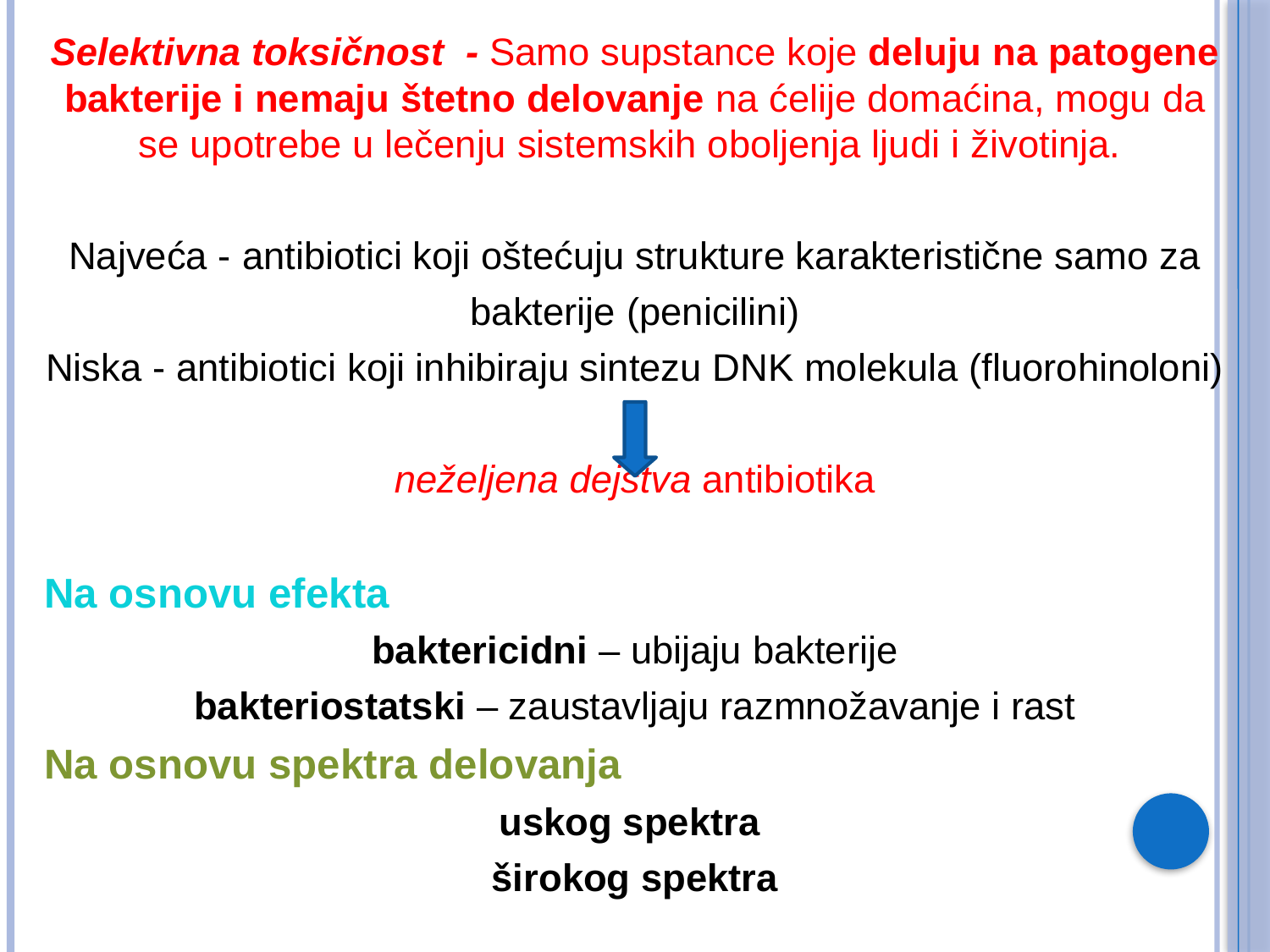

Selektivna toksičnost  - Samo supstance koje deluju na patogene bakterije i nemaju štetno delovanje na ćelije domaćina, mogu da se upotrebe u lečenju sistemskih oboljenja ljudi i životinja.

Najveća - antibiotici koji oštećuju strukture karakteristične samo za
bakterije (penicilini)
Niska - antibiotici koji inhibiraju sintezu DNK molekula (fluorohinoloni)

neželjena dejstva antibiotika

Na osnovu efekta
baktericidni – ubijaju bakterije
bakteriostatski – zaustavljaju razmnožavanje i rast
Na osnovu spektra delovanja
uskog spektra
širokog spektra